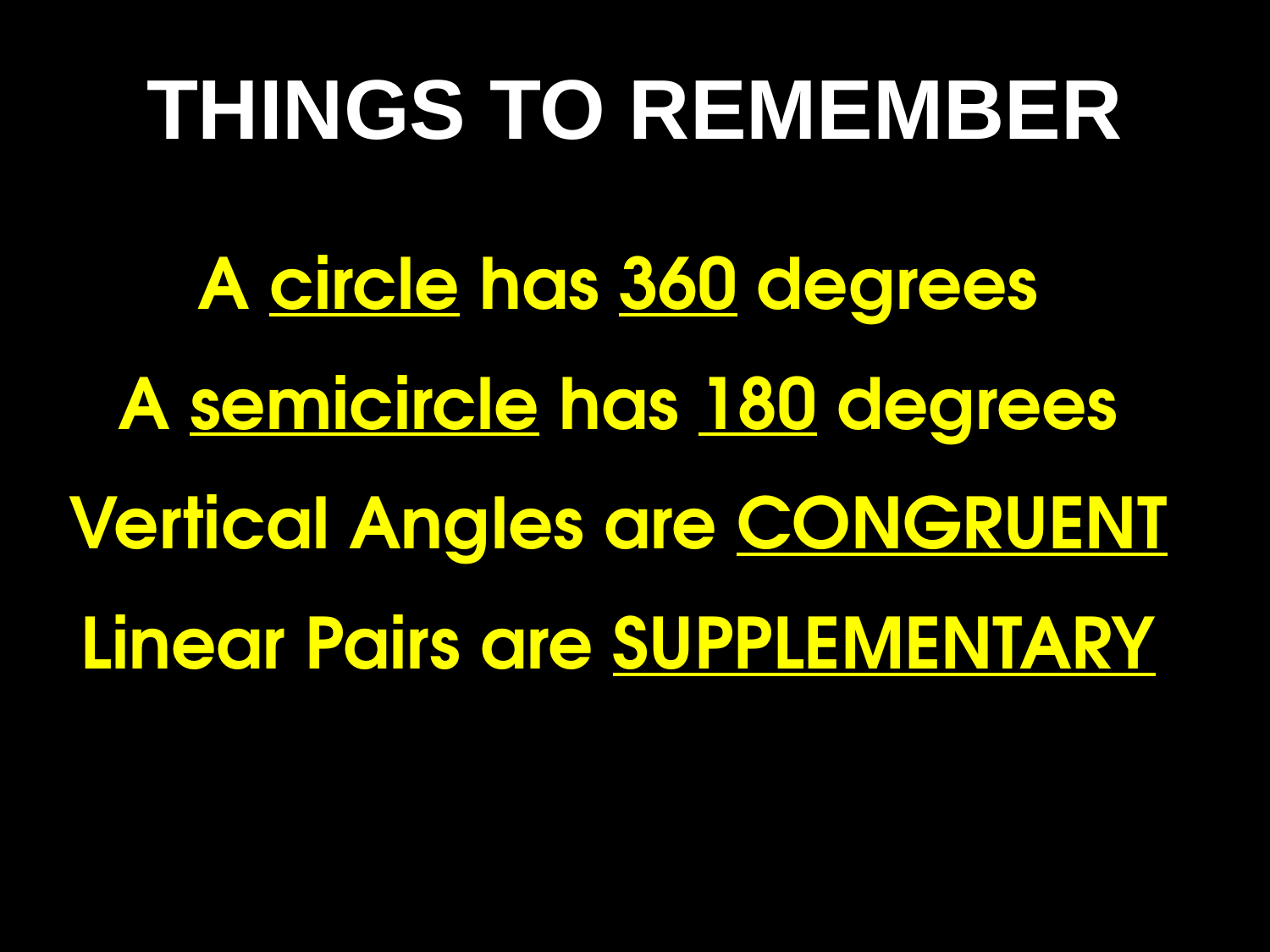

# THINGS TO REMEMBER
A circle has 360 degrees
A semicircle has 180 degrees
Vertical Angles are CONGRUENT
Linear Pairs are SUPPLEMENTARY